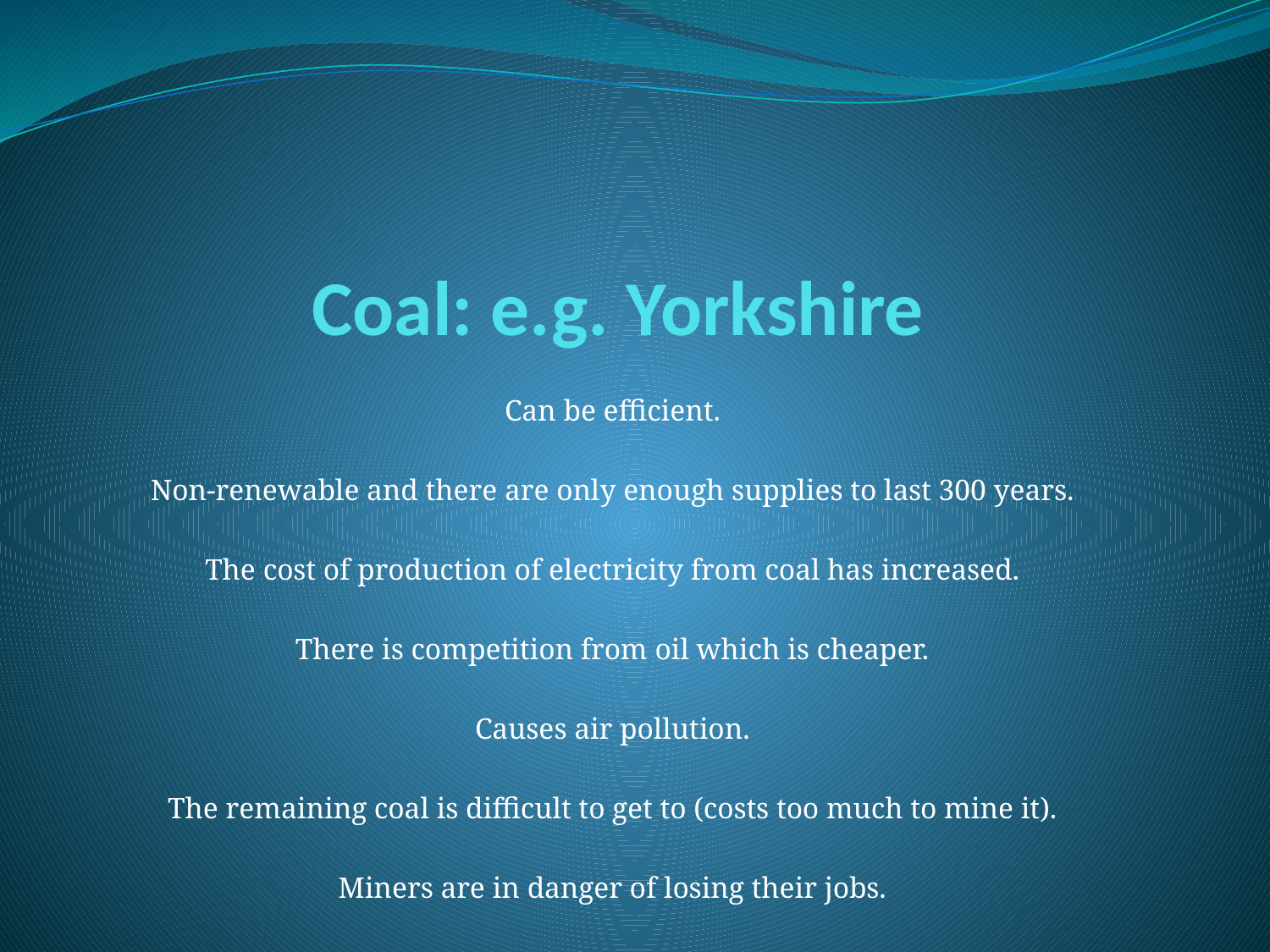

# Coal: e.g. Yorkshire
Can be efficient.

Non-renewable and there are only enough supplies to last 300 years.

The cost of production of electricity from coal has increased.

There is competition from oil which is cheaper.

Causes air pollution.

The remaining coal is difficult to get to (costs too much to mine it).

Miners are in danger of losing their jobs.